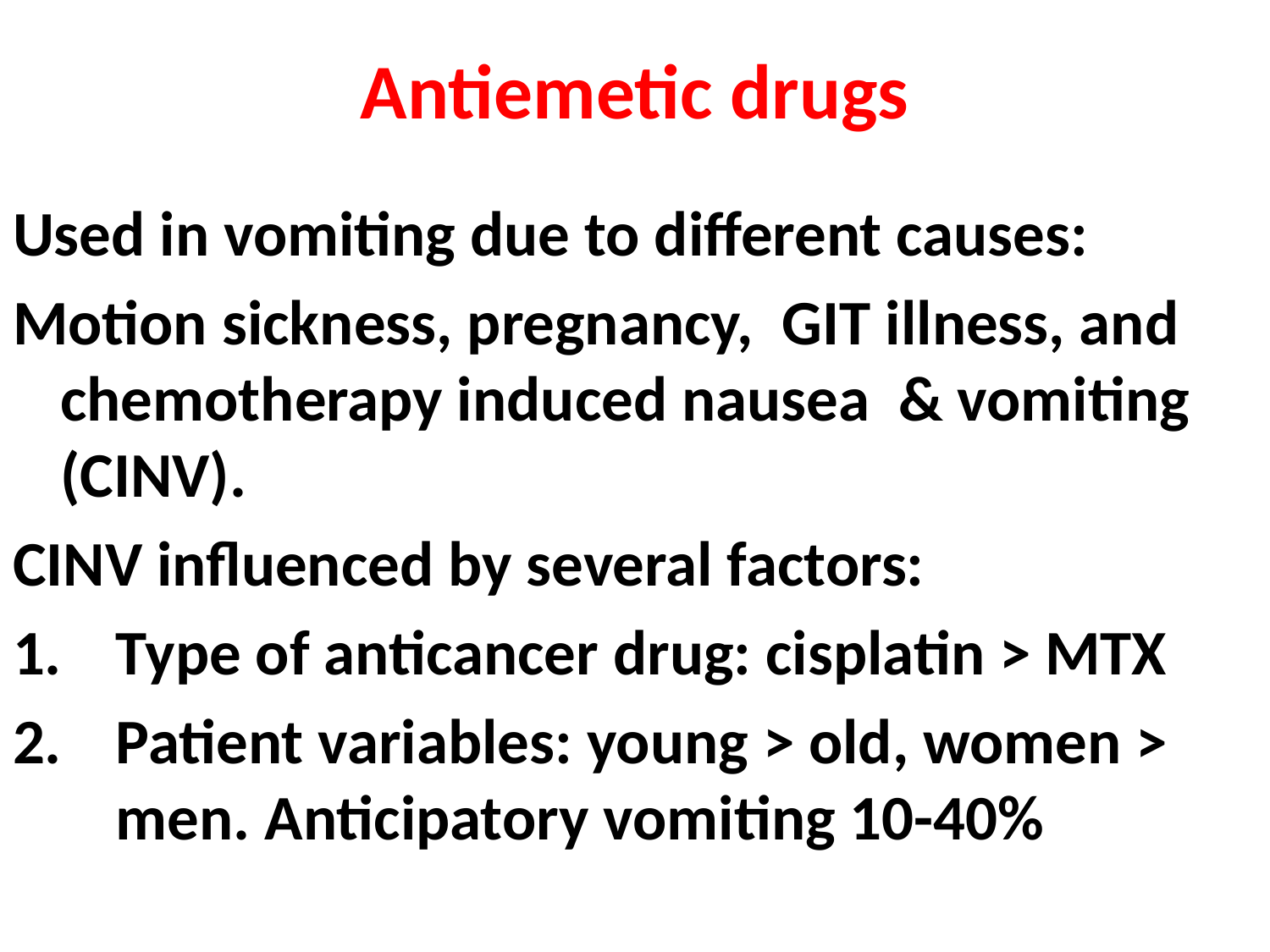

# Antiemetic drugs
Used in vomiting due to different causes:
Motion sickness, pregnancy,  GIT illness, and chemotherapy induced nausea  & vomiting (CINV).
CINV influenced by several factors:
Type of anticancer drug: cisplatin ˃ MTX
Patient variables: young ˃ old, women ˃ men. Anticipatory vomiting 10-40%